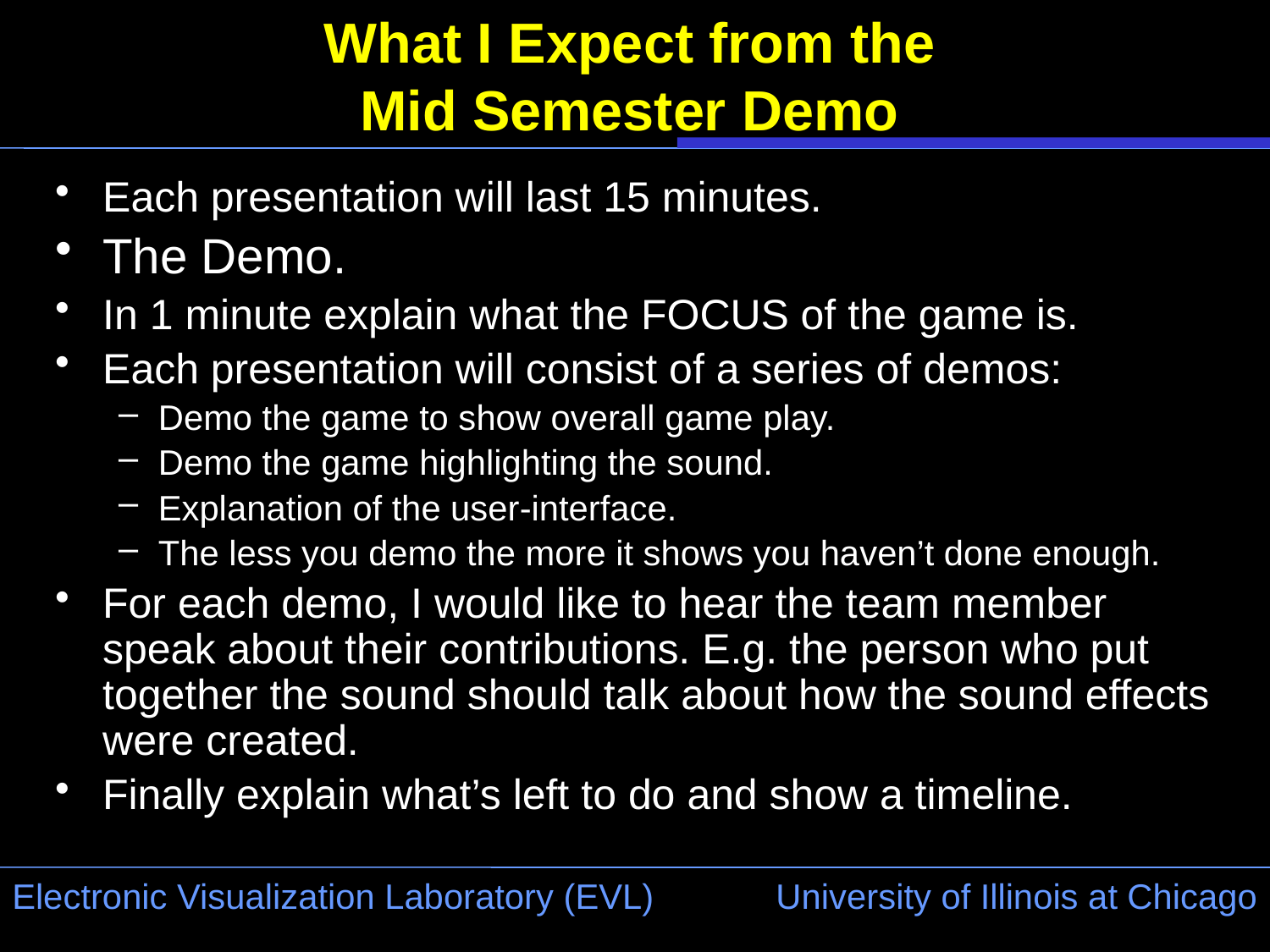

# What I Expect from the Mid Semester Demo
Each presentation will last 15 minutes.
The Demo.
In 1 minute explain what the FOCUS of the game is.
Each presentation will consist of a series of demos:
Demo the game to show overall game play.
Demo the game highlighting the sound.
Explanation of the user-interface.
The less you demo the more it shows you haven’t done enough.
For each demo, I would like to hear the team member speak about their contributions. E.g. the person who put together the sound should talk about how the sound effects were created.
Finally explain what’s left to do and show a timeline.